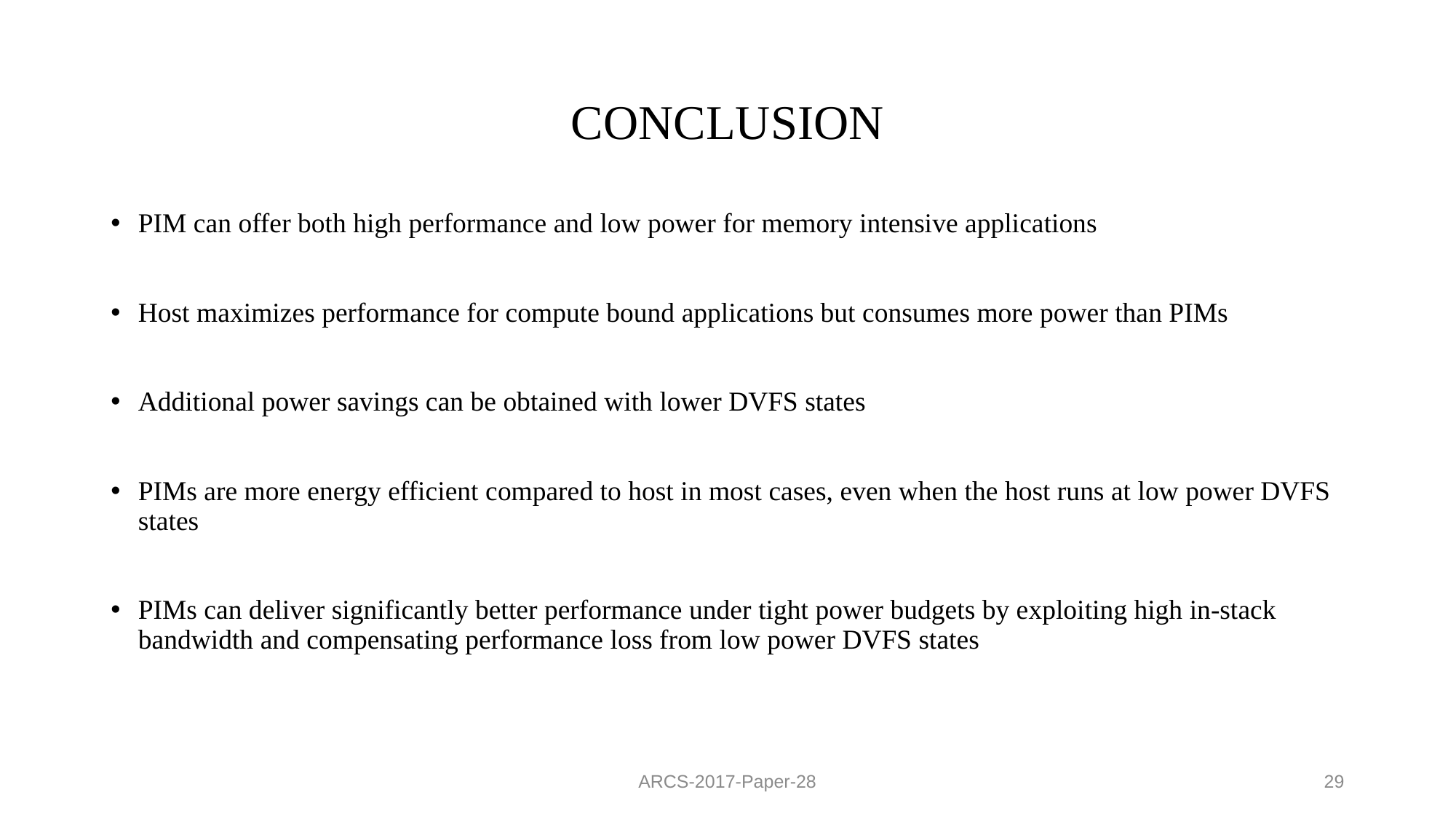

# CONCLUSION
PIM can offer both high performance and low power for memory intensive applications

Host maximizes performance for compute bound applications but consumes more power than PIMs

Additional power savings can be obtained with lower DVFS states

PIMs are more energy efficient compared to host in most cases, even when the host runs at low power DVFS states

PIMs can deliver significantly better performance under tight power budgets by exploiting high in-stack bandwidth and compensating performance loss from low power DVFS states

ARCS-2017-Paper-28
29